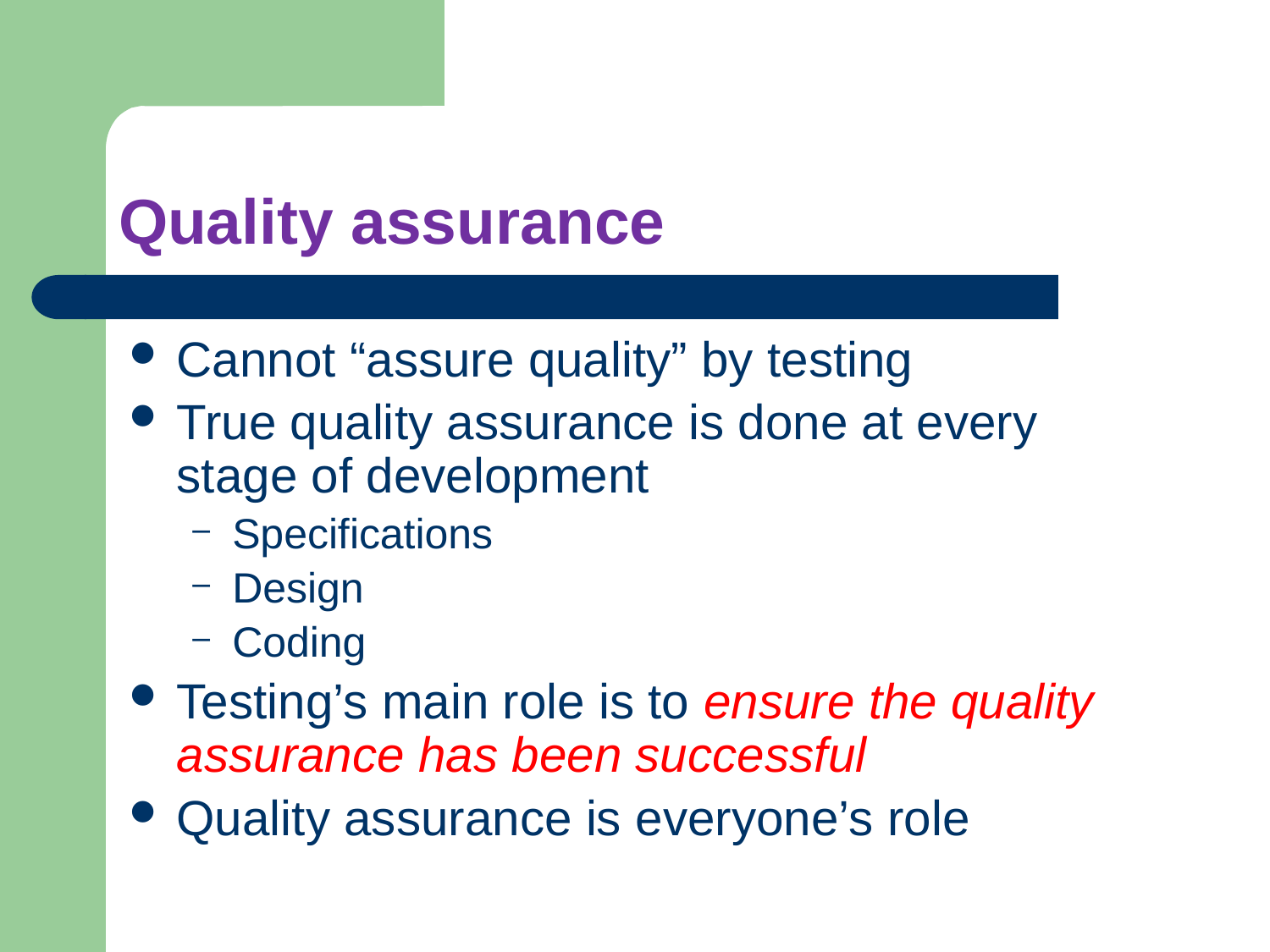

# Quality assurance
Cannot “assure quality” by testing
True quality assurance is done at every stage of development
Specifications
Design
Coding
Testing’s main role is to ensure the quality assurance has been successful
Quality assurance is everyone’s role